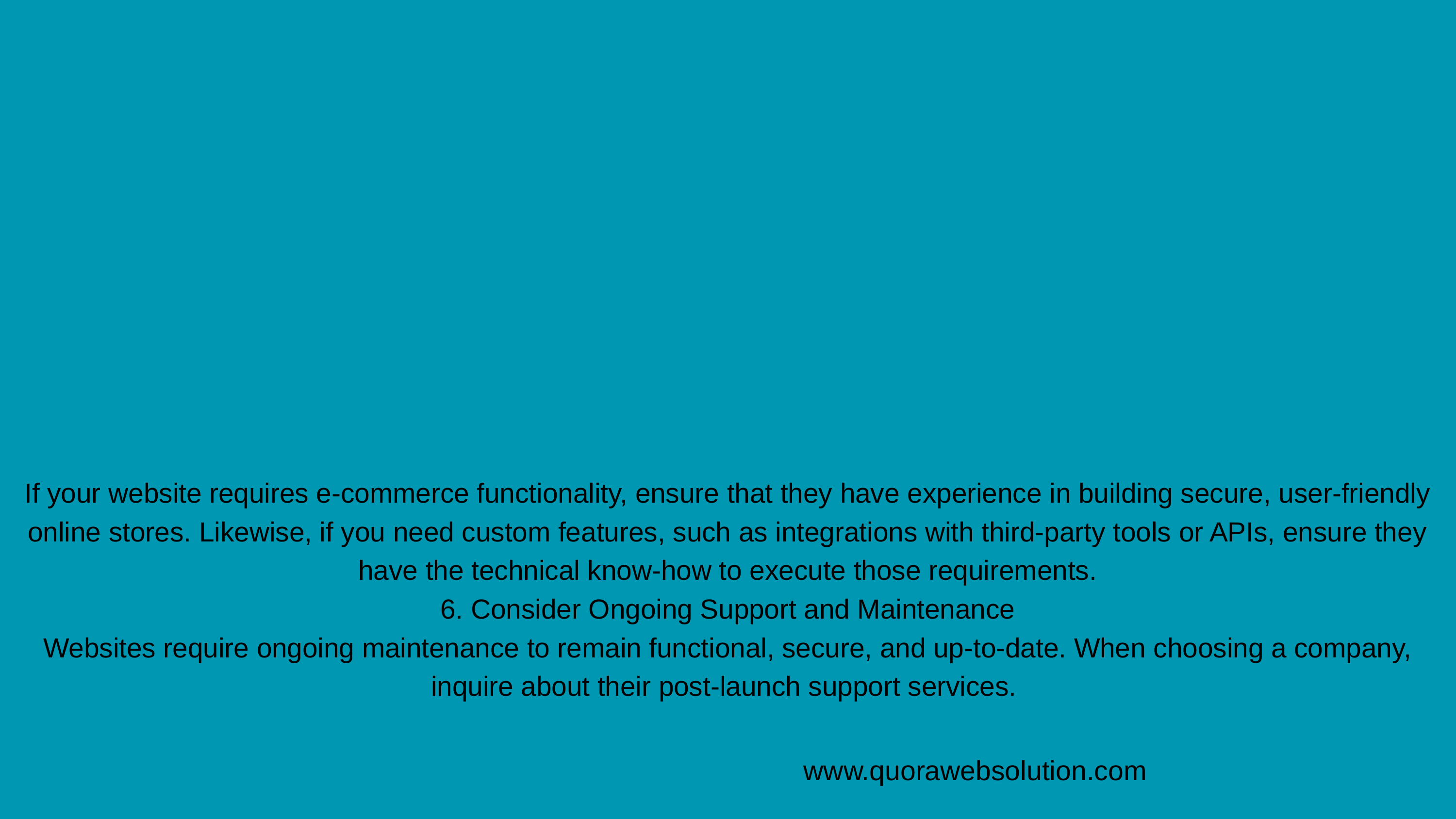

If your website requires e-commerce functionality, ensure that they have experience in building secure, user-friendly online stores. Likewise, if you need custom features, such as integrations with third-party tools or APIs, ensure they have the technical know-how to execute those requirements.
6. Consider Ongoing Support and Maintenance
Websites require ongoing maintenance to remain functional, secure, and up-to-date. When choosing a company, inquire about their post-launch support services.
www.quorawebsolution.com